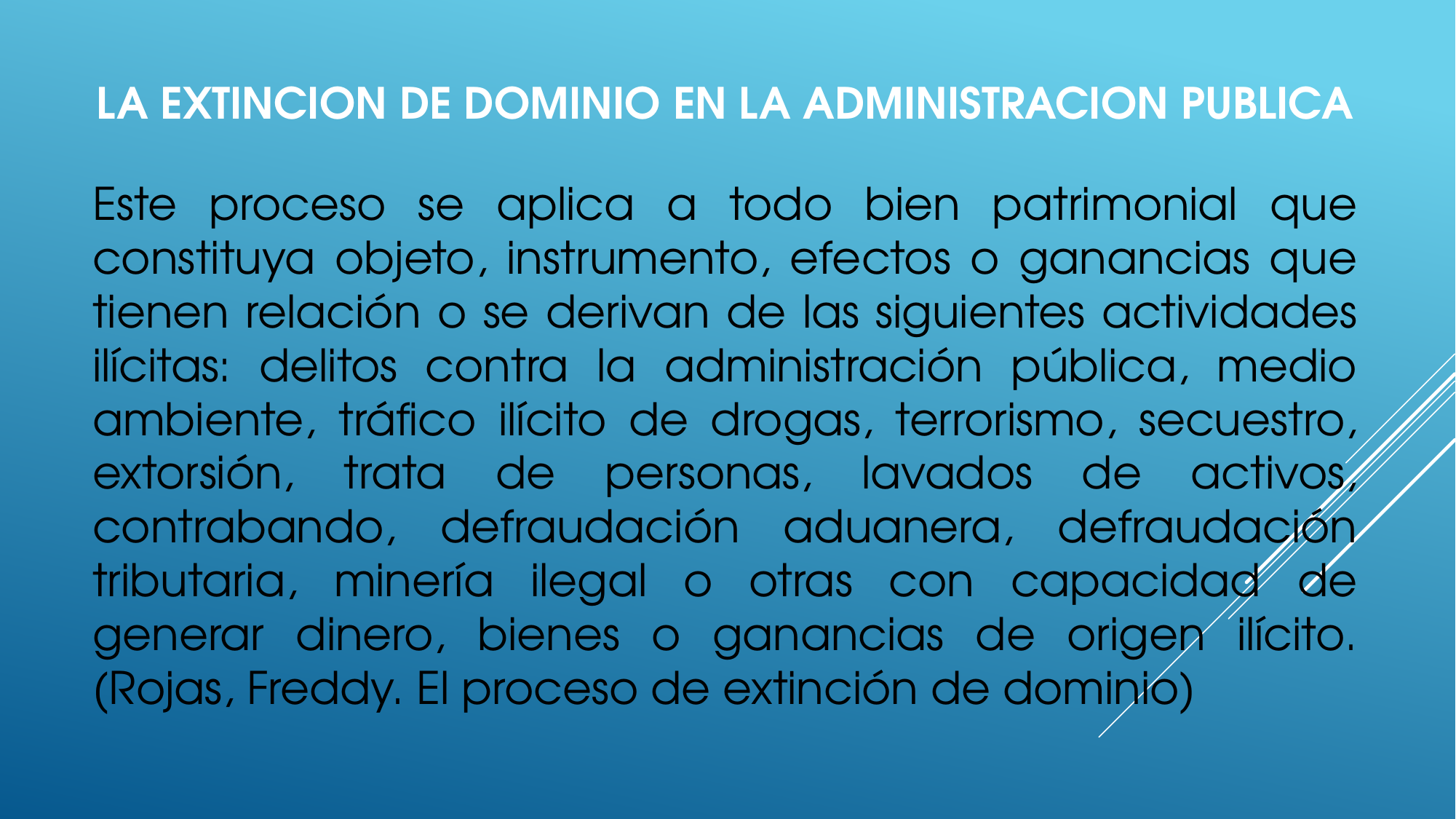

# LA EXTINCION DE DOMINIO EN LA ADMINISTRACION PUBLICA
Este proceso se aplica a todo bien patrimonial que constituya objeto, instrumento, efectos o ganancias que tienen relación o se derivan de las siguientes actividades ilícitas: delitos contra la administración pública, medio ambiente, tráfico ilícito de drogas, terrorismo, secuestro, extorsión, trata de personas, lavados de activos, contrabando, defraudación aduanera, defraudación tributaria, minería ilegal o otras con capacidad de generar dinero, bienes o ganancias de origen ilícito. (Rojas, Freddy. El proceso de extinción de dominio)